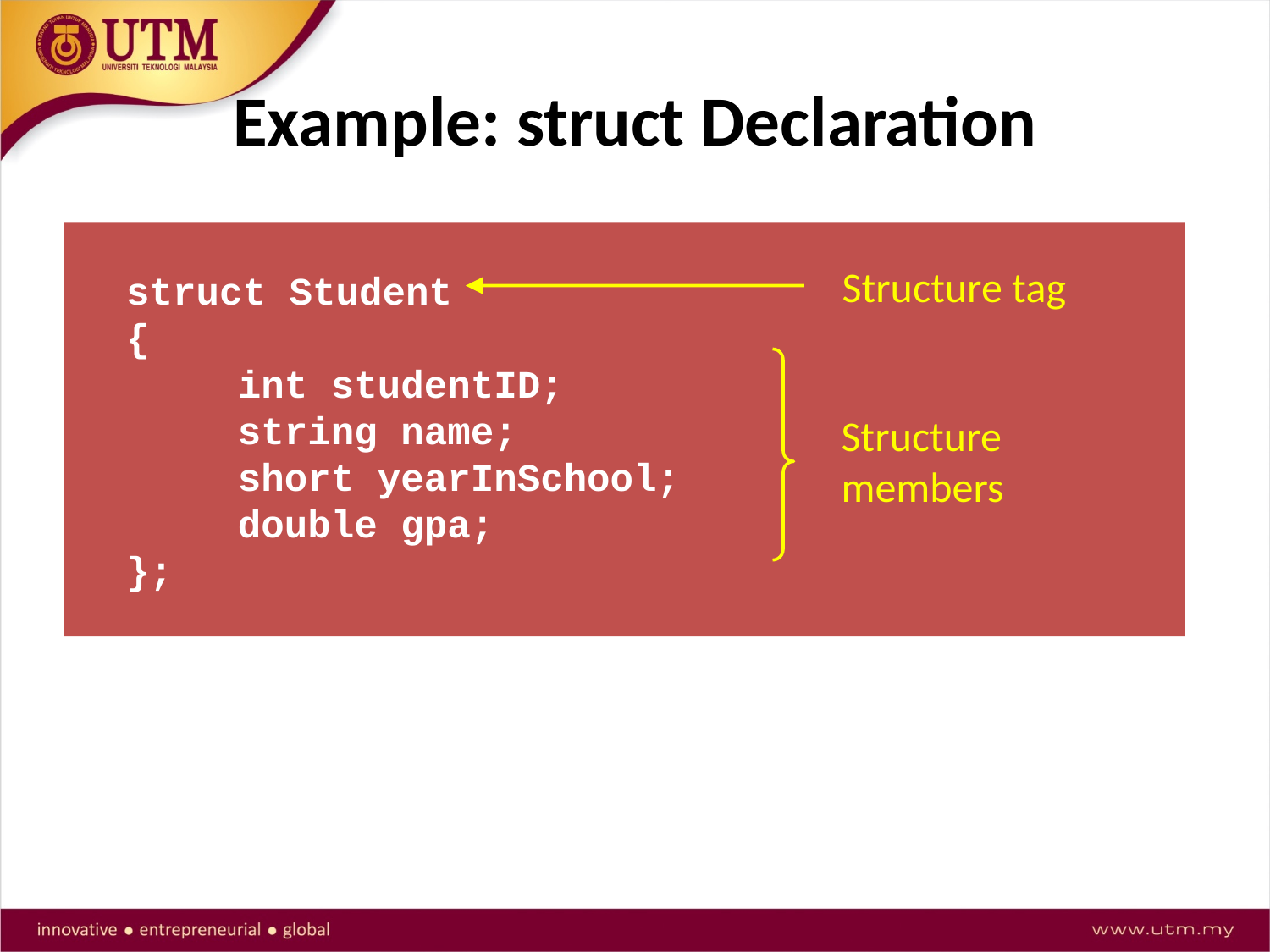

# Example: struct Declaration

struct Student
{
	int studentID;
	string name;
	short yearInSchool;
	double gpa;
};

Structure tag

Structure members